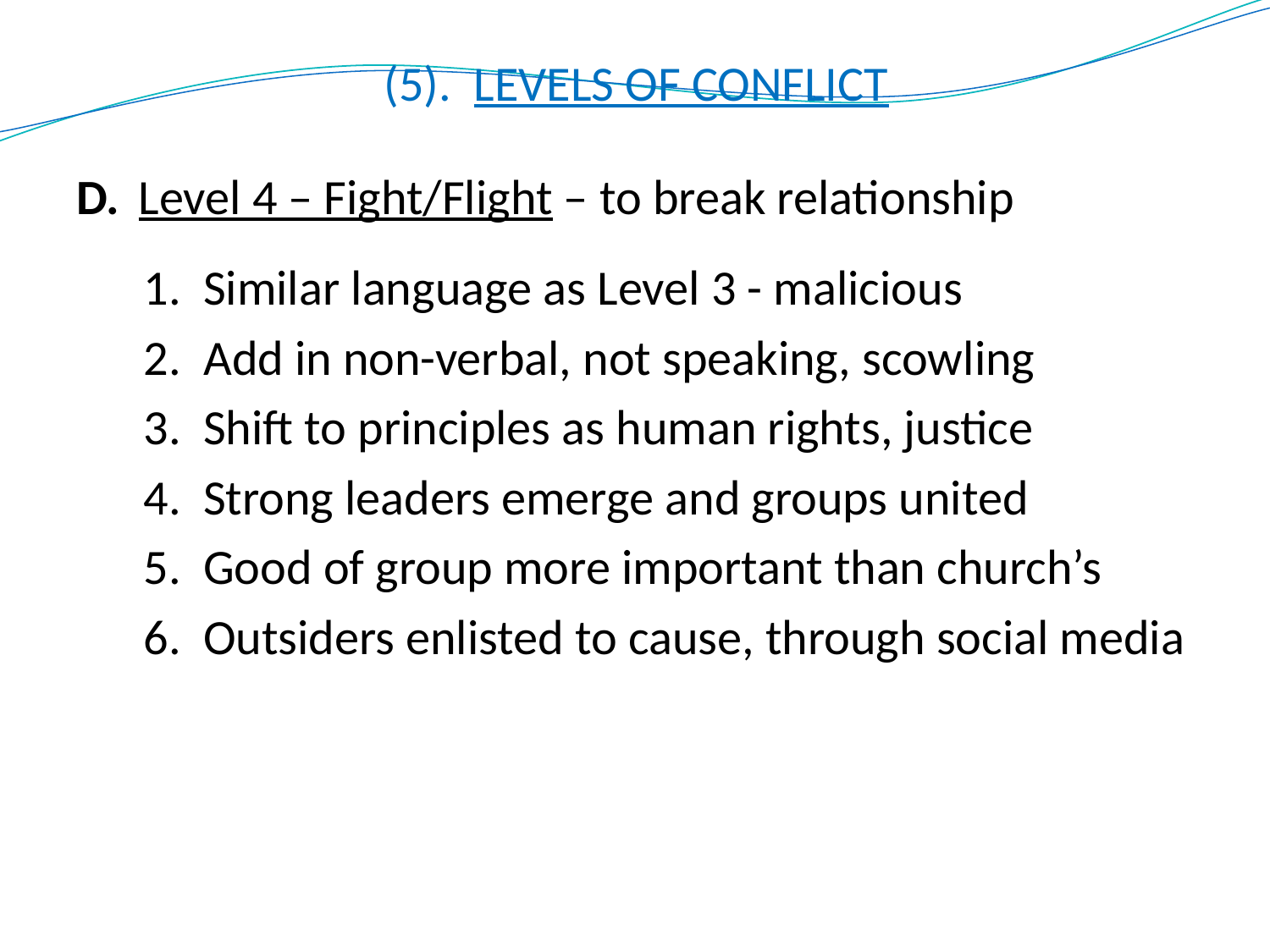

(5).  LEVELS OF CONFLICT
D.	Level 4 – Fight/Flight – to break relationship
      1.  Similar language as Level 3 - malicious
      2.  Add in non-verbal, not speaking, scowling
      3.  Shift to principles as human rights, justice
      4.  Strong leaders emerge and groups united
      5.  Good of group more important than church’s
      6.  Outsiders enlisted to cause, through social media